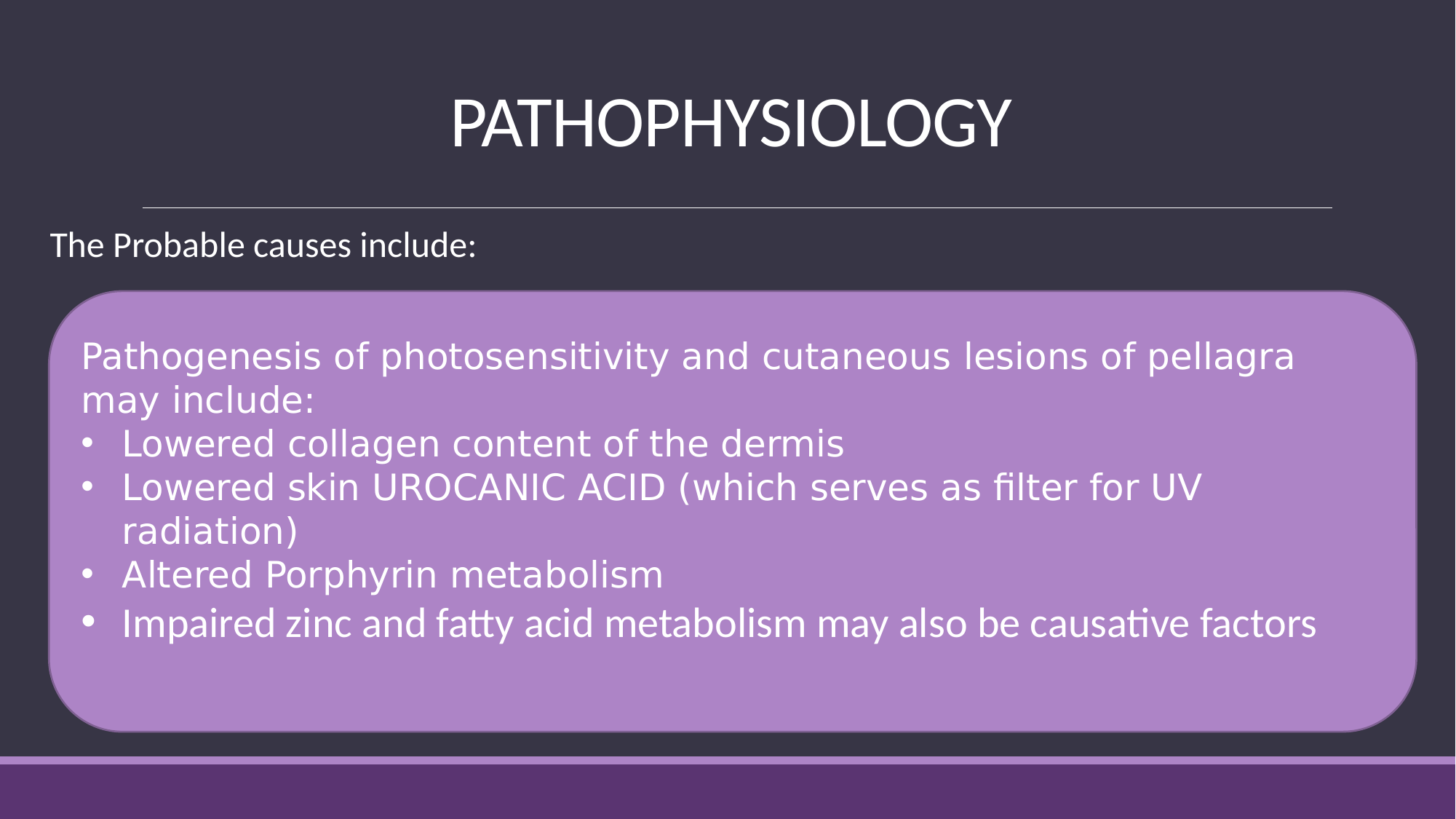

# PATHOPHYSIOLOGY
The Probable causes include:

Pathogenesis of photosensitivity and cutaneous lesions of pellagra may include:
Lowered collagen content of the dermis
Lowered skin UROCANIC ACID (which serves as filter for UV radiation)
Altered Porphyrin metabolism
Impaired zinc and fatty acid metabolism may also be causative factors